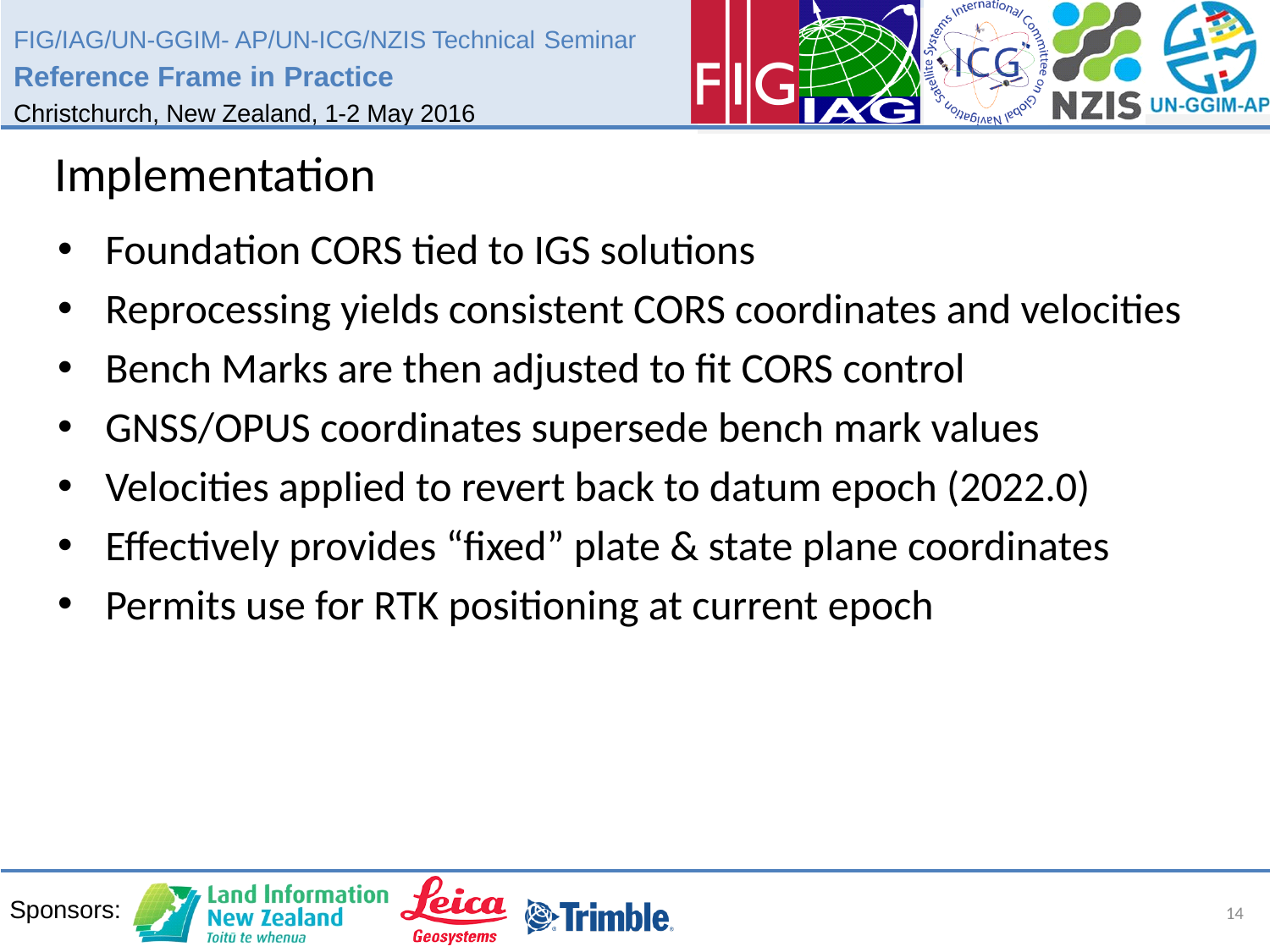

# Implementation
Foundation CORS tied to IGS solutions
Reprocessing yields consistent CORS coordinates and velocities
Bench Marks are then adjusted to fit CORS control
GNSS/OPUS coordinates supersede bench mark values
Velocities applied to revert back to datum epoch (2022.0)
Effectively provides “fixed” plate & state plane coordinates
Permits use for RTK positioning at current epoch
14